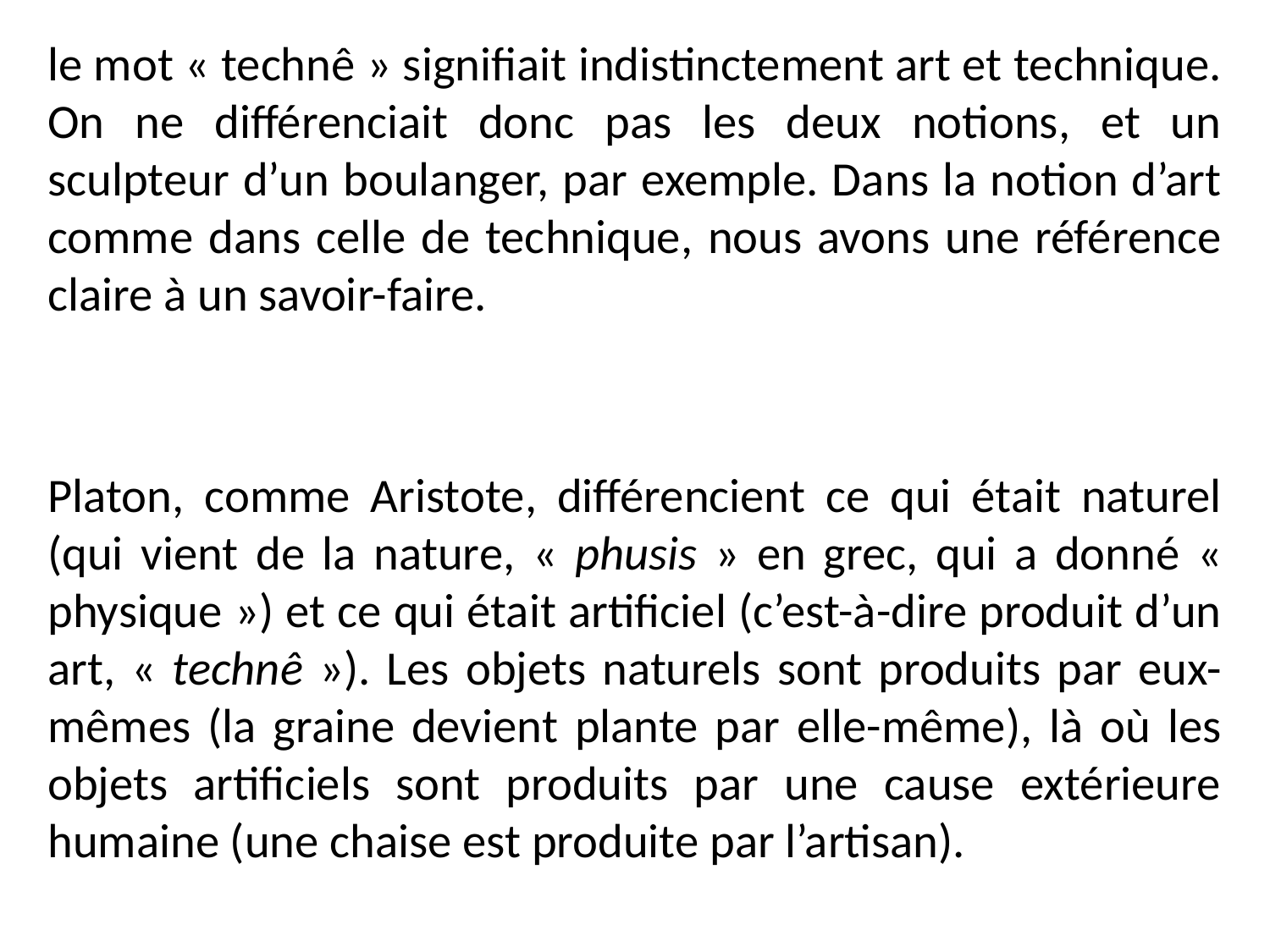

le mot « technê » signifiait indistinctement art et technique. On ne différenciait donc pas les deux notions, et un sculpteur d’un boulanger, par exemple. Dans la notion d’art comme dans celle de technique, nous avons une référence claire à un savoir-faire.

Platon, comme Aristote, différencient ce qui était naturel (qui vient de la nature, « phusis » en grec, qui a donné « physique ») et ce qui était artificiel (c’est-à-dire produit d’un art, « technê »). Les objets naturels sont produits par eux-mêmes (la graine devient plante par elle-même), là où les objets artificiels sont produits par une cause extérieure humaine (une chaise est produite par l’artisan).